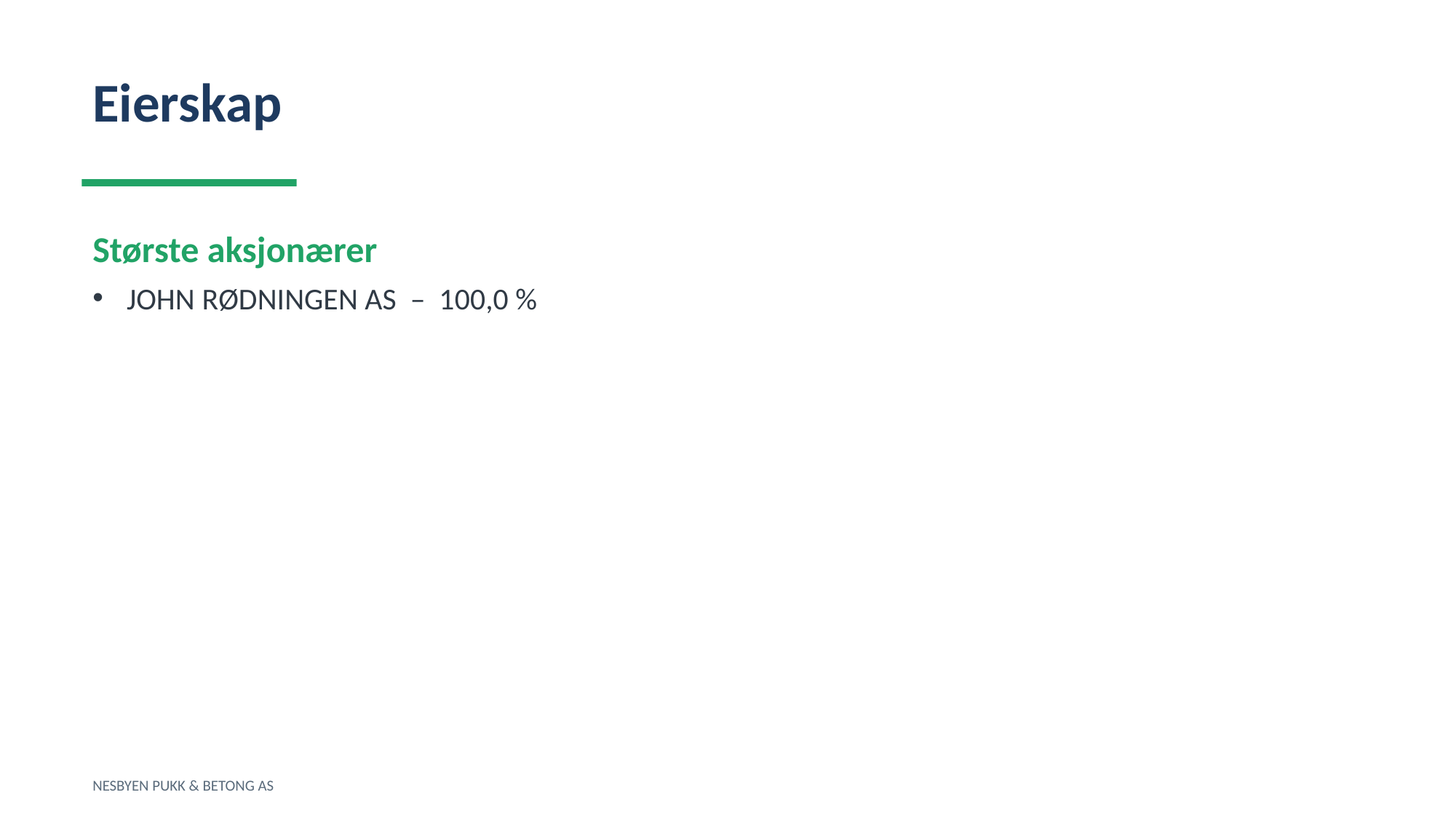

Eierskap

Største aksjonærer
JOHN RØDNINGEN AS  –  100,0 %
NESBYEN PUKK & BETONG AS